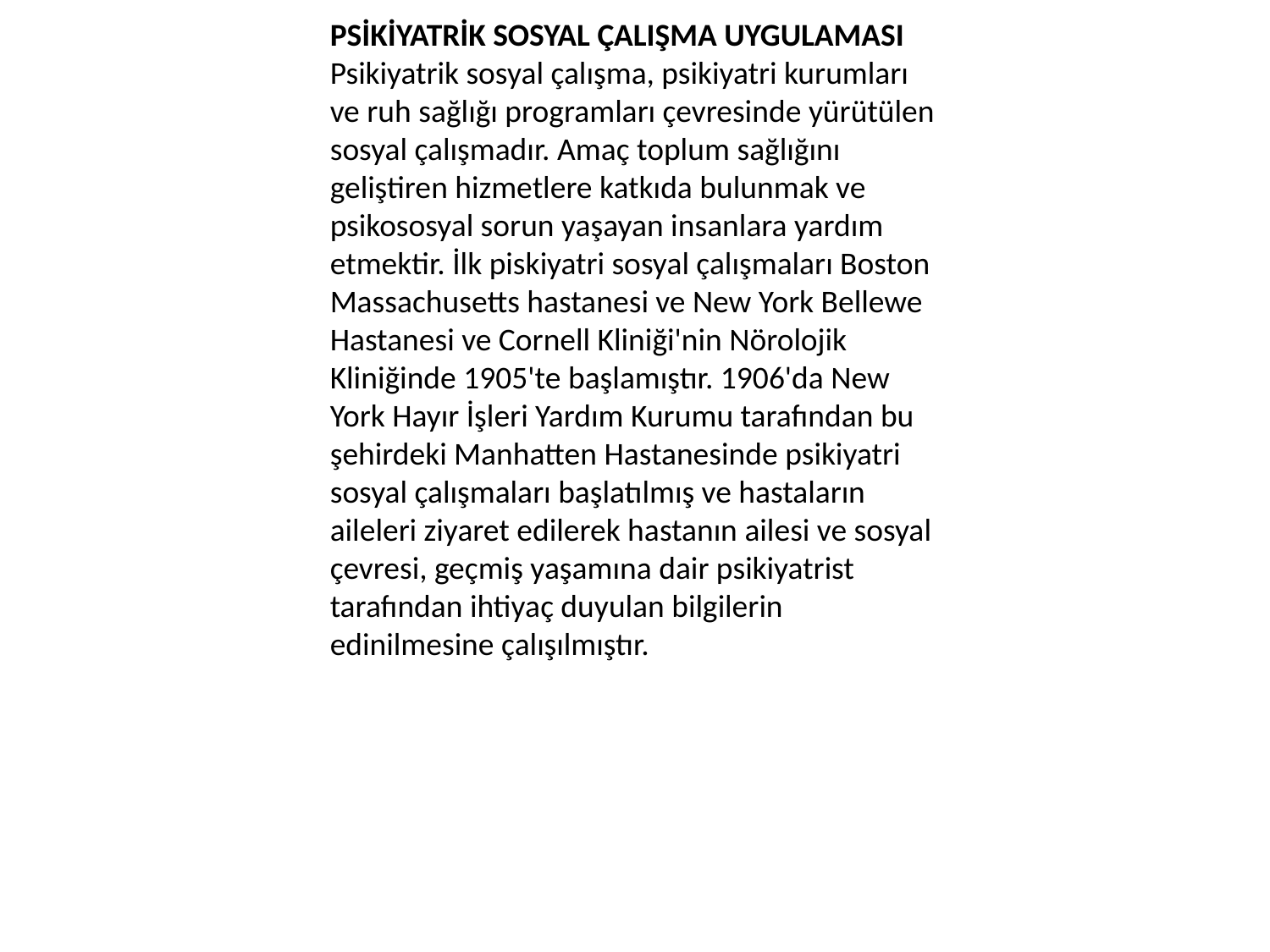

PSİKİYATRİK SOSYAL ÇALIŞMA UYGULAMASI
Psikiyatrik sosyal çalışma, psikiyatri kurumları ve ruh sağlığı programları çevresinde yürütülen sosyal çalışmadır. Amaç toplum sağlığını geliştiren hizmetlere katkıda bulunmak ve psikososyal sorun yaşayan insanlara yardım etmektir. İlk piskiyatri sosyal çalışmaları Boston Massachusetts hastanesi ve New York Bellewe Hastanesi ve Cornell Kliniği'nin Nörolojik Kliniğinde 1905'te başlamıştır. 1906'da New York Hayır İşleri Yardım Kurumu tarafından bu şehirdeki Manhatten Hastanesinde psikiyatri  sosyal çalışmaları başlatılmış ve hastaların aileleri ziyaret edilerek hastanın ailesi ve sosyal çevresi, geçmiş yaşamına dair psikiyatrist tarafından ihtiyaç duyulan bilgilerin edinilmesine çalışılmıştır.